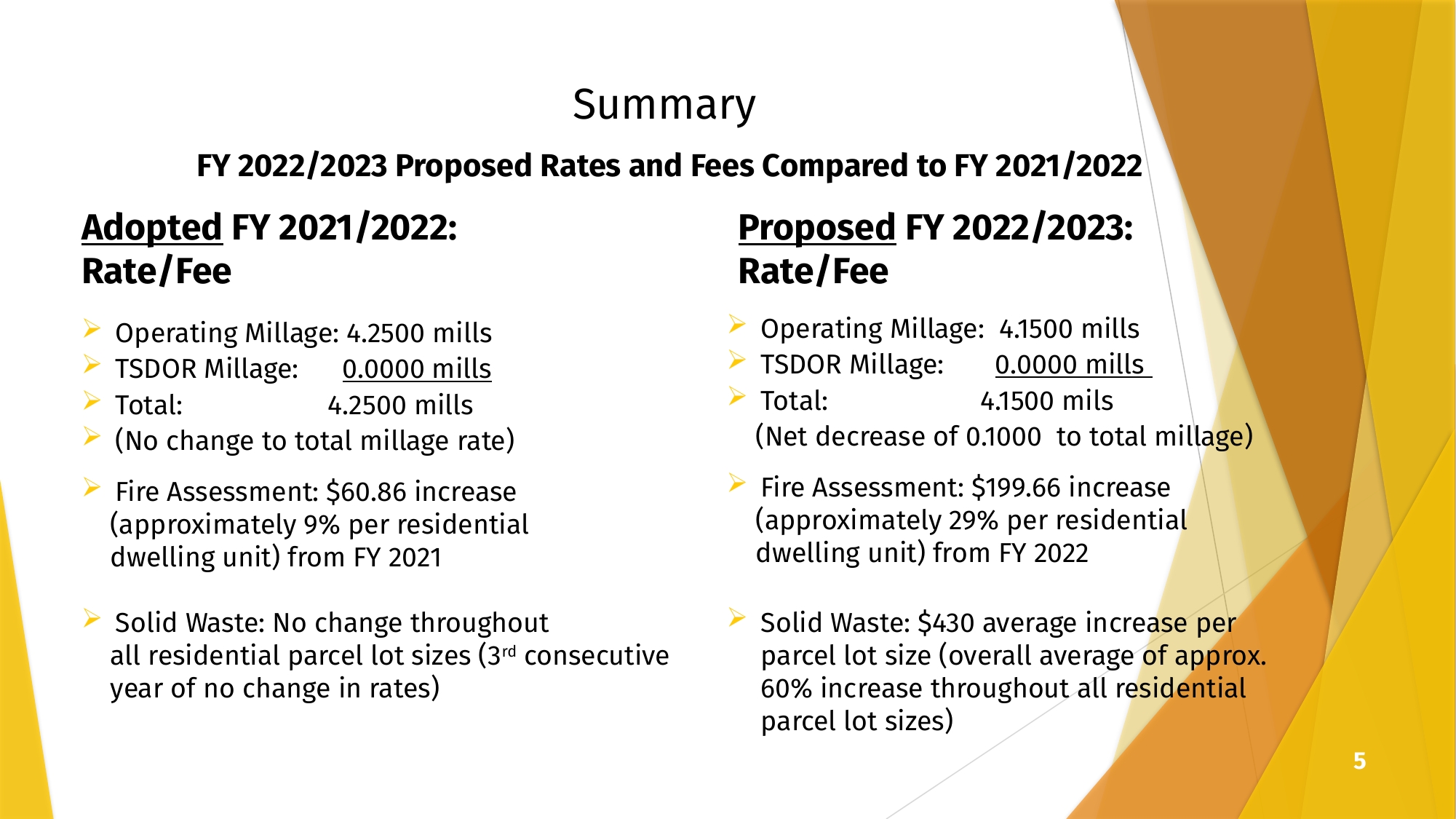

# Summary FY 2022/2023 Proposed Rates and Fees Compared to FY 2021/2022
Proposed FY 2022/2023: Rate/Fee
Adopted FY 2021/2022: Rate/Fee
Operating Millage:  4.1500 mills
TSDOR Millage:       0.0000 mills
Total:                     4.1500 mils
    (Net decrease of 0.1000  to total millage)

Fire Assessment: $199.66 increase
    (approximately 29% per residential
    dwelling unit) from FY 2022

Solid Waste: $430 average increase per parcel lot size (overall average of approx. 60% increase throughout all residential parcel lot sizes)
Operating Millage: 4.2500 mills
TSDOR Millage:      0.0000 mills
Total:                    4.2500 mills
(No change to total millage rate)

Fire Assessment: $60.86 increase
    (approximately 9% per residential
    dwelling unit) from FY 2021

Solid Waste: No change throughout
    all residential parcel lot sizes (3rd consecutive
    year of no change in rates)

5